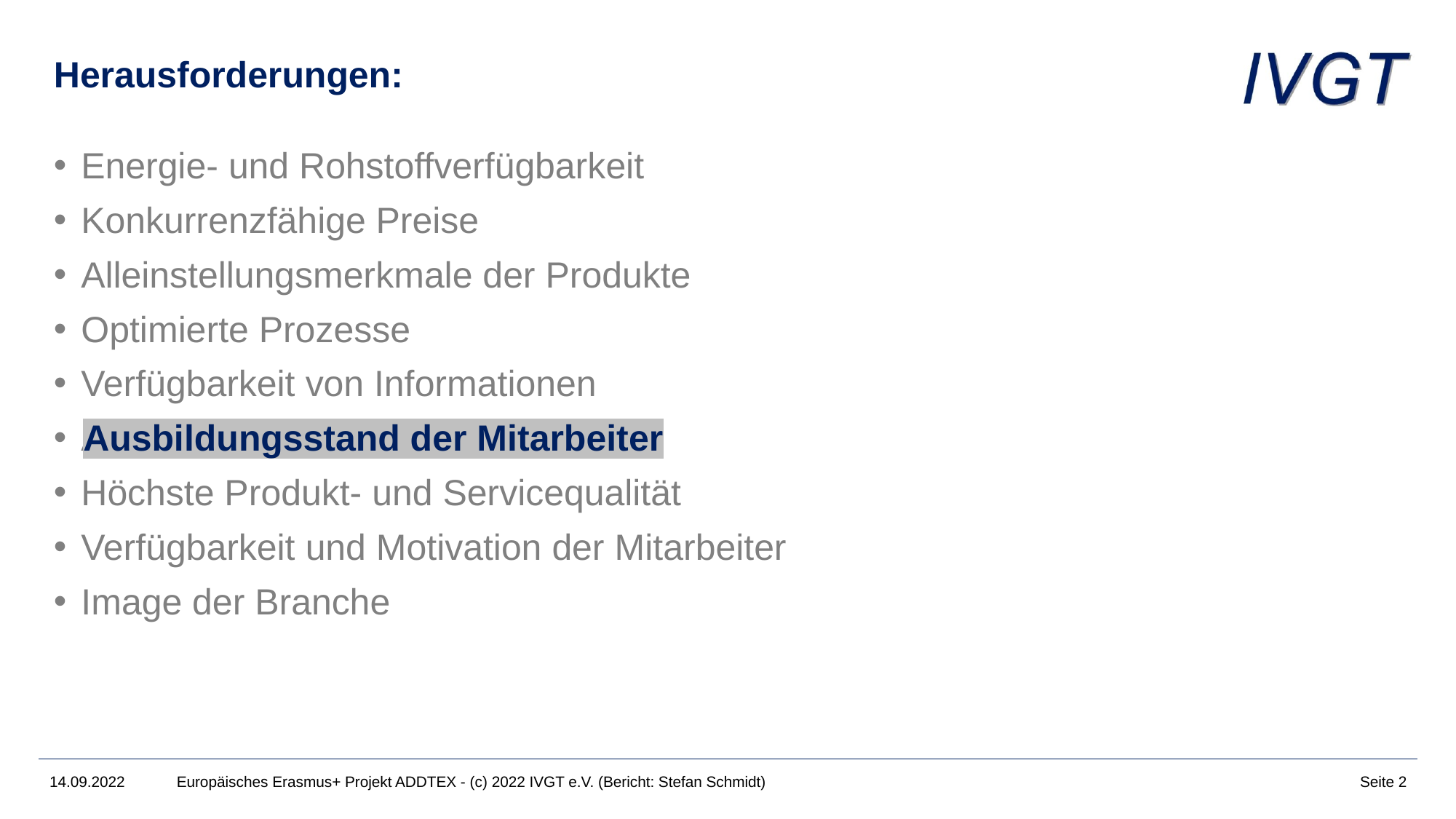

# Herausforderungen:
Energie- und Rohstoffverfügbarkeit
Konkurrenzfähige Preise
Alleinstellungsmerkmale der Produkte
Optimierte Prozesse
Verfügbarkeit von Informationen
Ausbildungsstand der Mitarbeiter
Höchste Produkt- und Servicequalität
Verfügbarkeit und Motivation der Mitarbeiter
Image der Branche
Ausbildungsstand der Mitarbeiter
14.09.2022
Europäisches Erasmus+ Projekt ADDTEX - (c) 2022 IVGT e.V. (Bericht: Stefan Schmidt)
Seite 2